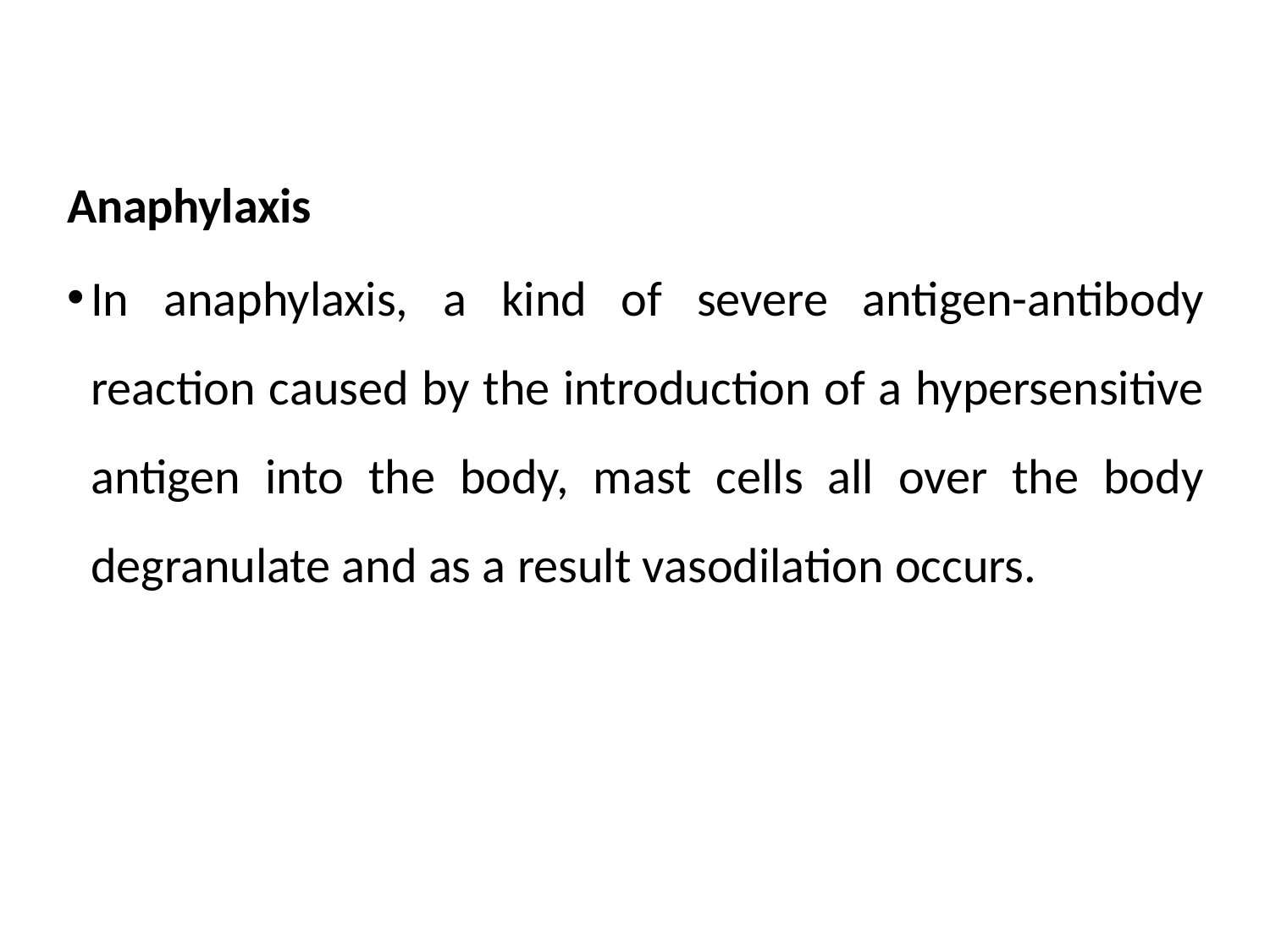

Anaphylaxis
In anaphylaxis, a kind of severe antigen-antibody reaction caused by the introduction of a hypersensitive antigen into the body, mast cells all over the body degranulate and as a result vasodilation occurs.